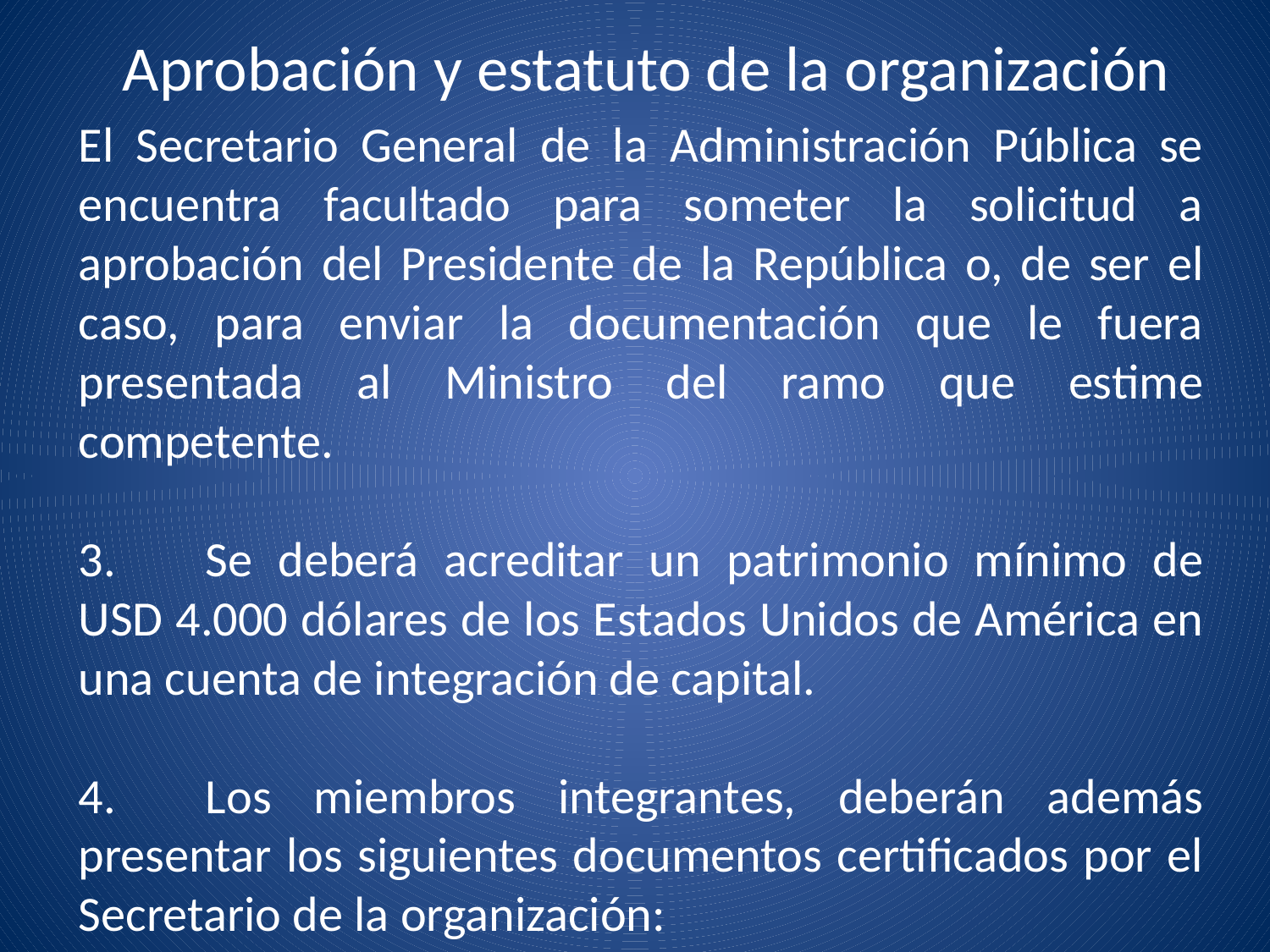

# Aprobación y estatuto de la organización
El Secretario General de la Administración Pública se encuentra facultado para someter la solicitud a aprobación del Presidente de la República o, de ser el caso, para enviar la documentación que le fuera presentada al Ministro del ramo que estime competente.

3.	Se deberá acreditar un patrimonio mínimo de USD 4.000 dólares de los Estados Unidos de América en una cuenta de integración de capital.

4.	Los miembros integrantes, deberán además presentar los siguientes documentos certificados por el Secretario de la organización: